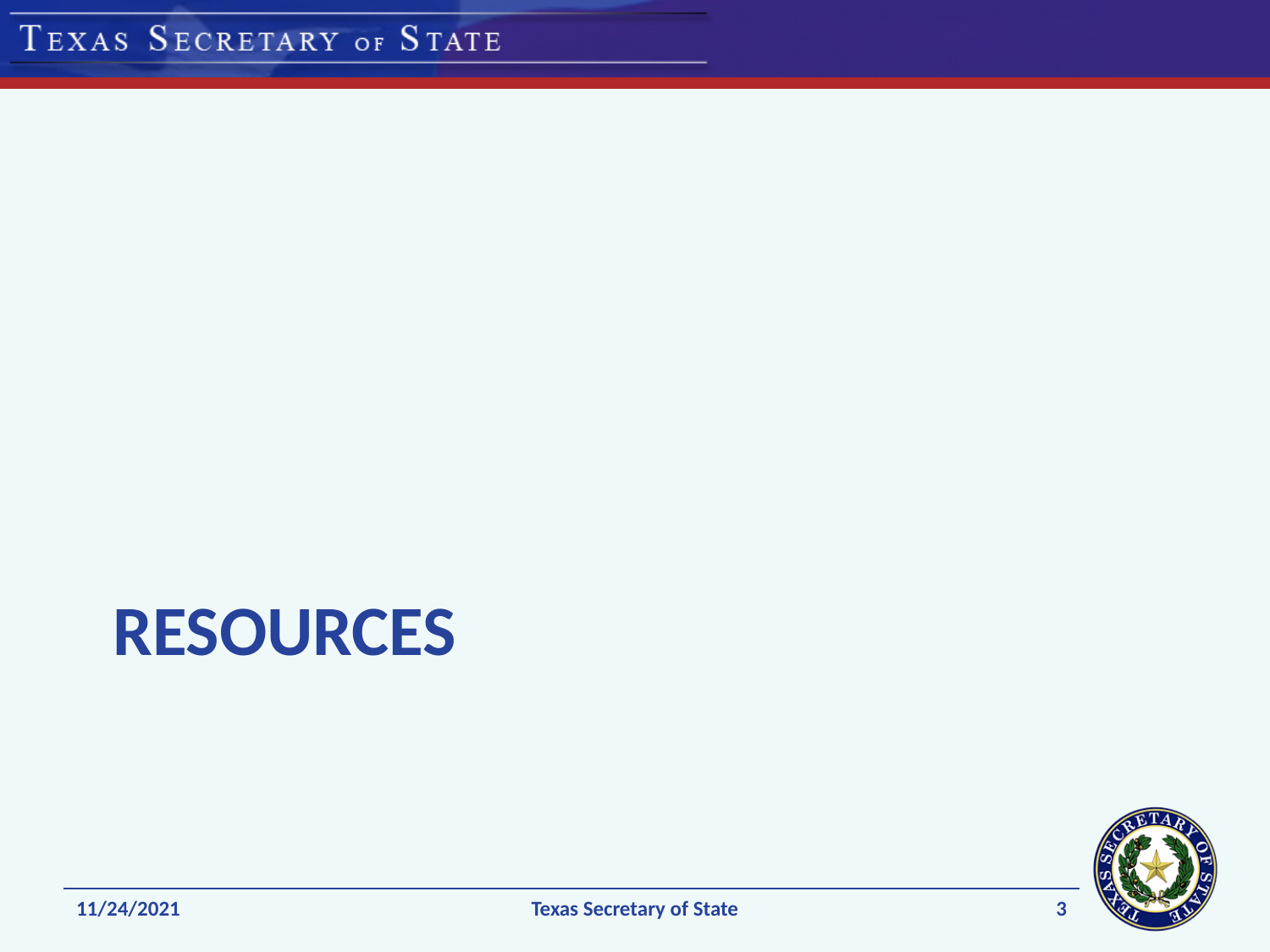

# Resources
3
11/24/2021
Texas Secretary of State